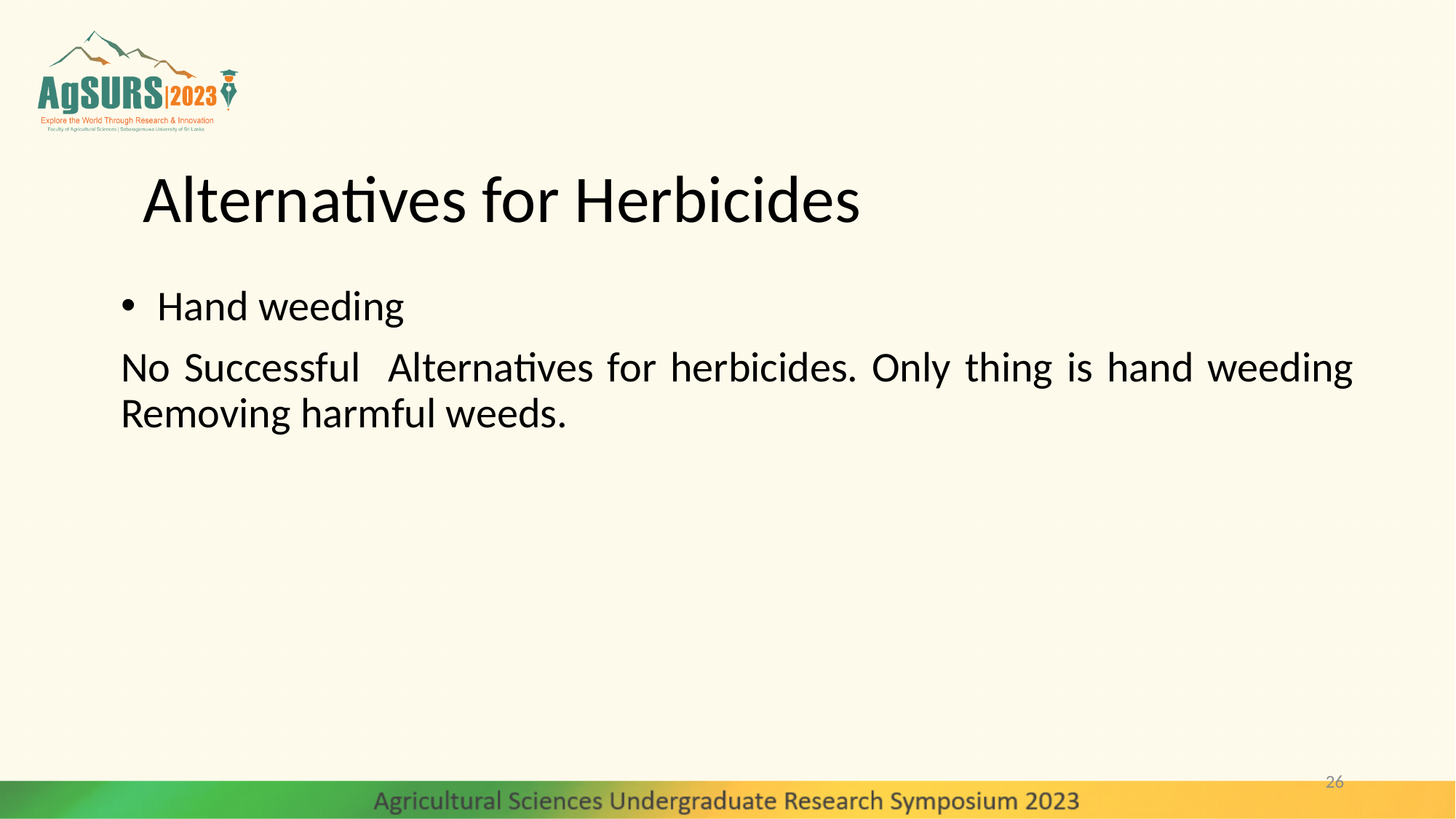

Alternatives for Herbicides
 Hand weeding
No Successful  Alternatives for herbicides. Only thing is hand weeding Removing harmful weeds.
26